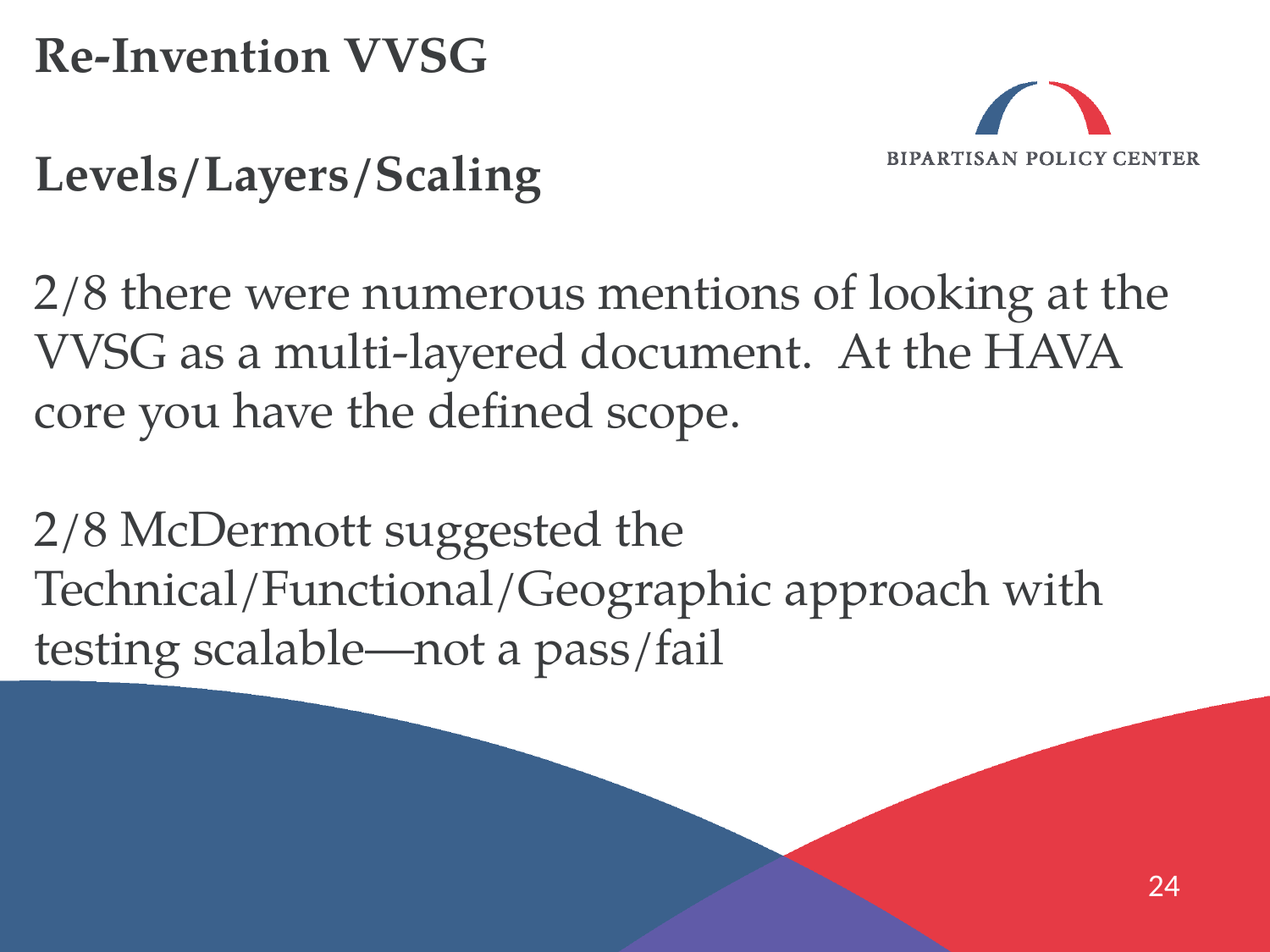

Re-Invention VVSG

Levels/Layers/Scaling

2/8 there were numerous mentions of looking at the VVSG as a multi-layered document.  At the HAVA core you have the defined scope.

2/8 McDermott suggested the Technical/Functional/Geographic approach with testing scalable—not a pass/fail

24